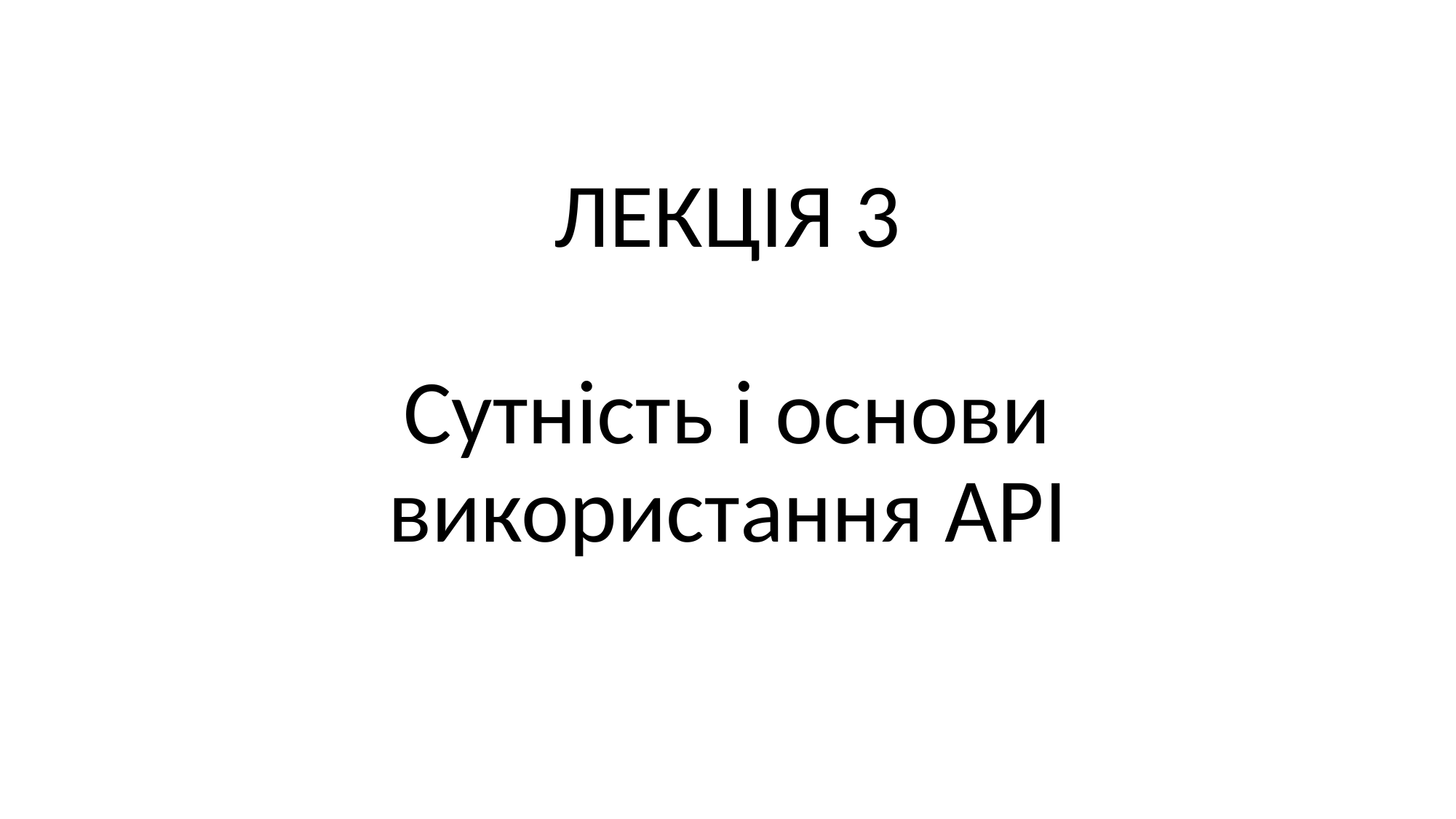

# ЛЕКЦІЯ 3 Сутність і основи використання API